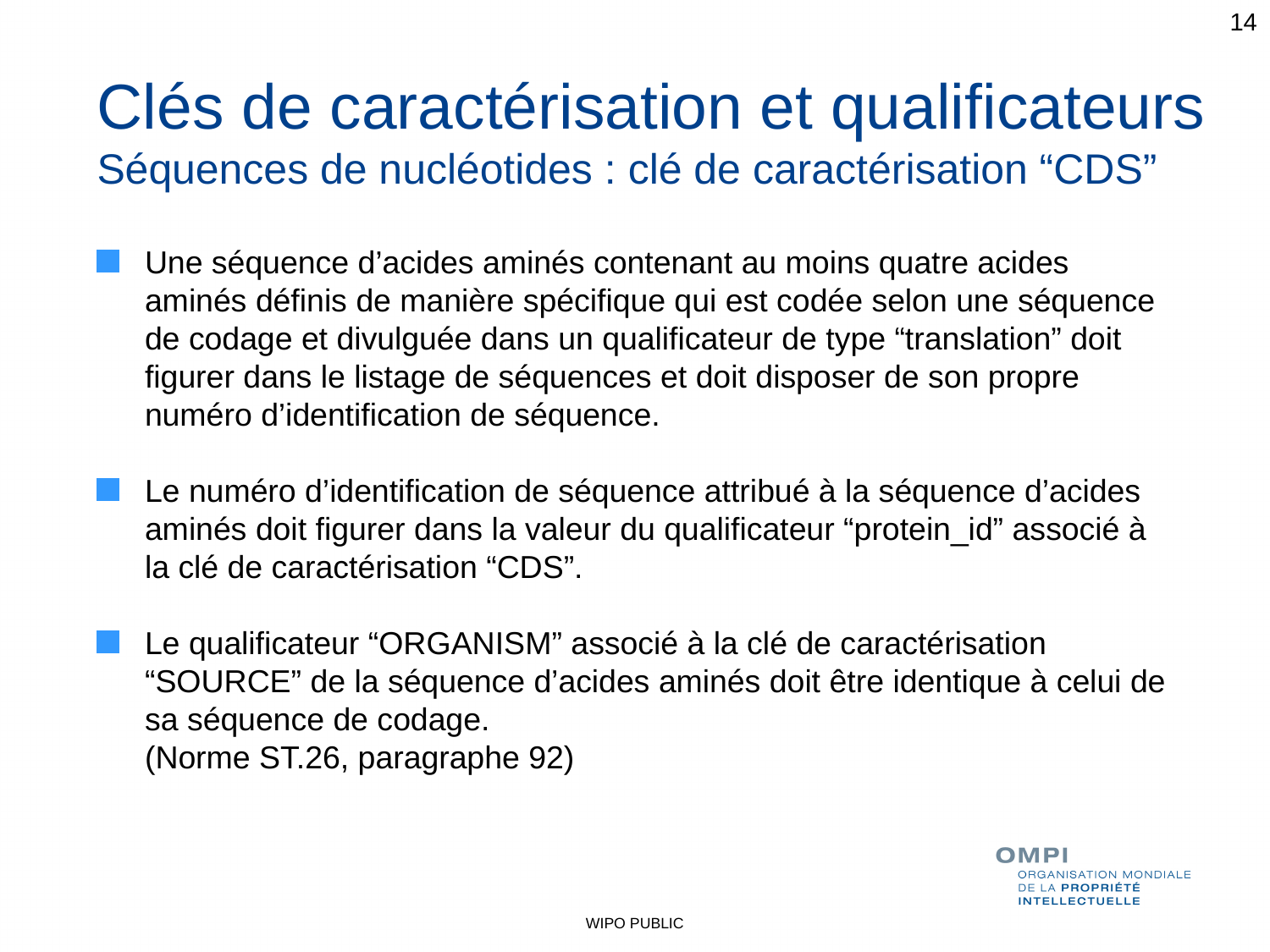

14
Clés de caractérisation et qualificateurs
Séquences de nucléotides : clé de caractérisation “CDS”
Une séquence d’acides aminés contenant au moins quatre acides aminés définis de manière spécifique qui est codée selon une séquence de codage et divulguée dans un qualificateur de type “translation” doit figurer dans le listage de séquences et doit disposer de son propre numéro d’identification de séquence.

Le numéro d’identification de séquence attribué à la séquence d’acides aminés doit figurer dans la valeur du qualificateur “protein_id” associé à la clé de caractérisation “CDS”.

Le qualificateur “ORGANISM” associé à la clé de caractérisation “SOURCE” de la séquence d’acides aminés doit être identique à celui de sa séquence de codage.
(Norme ST.26, paragraphe 92)